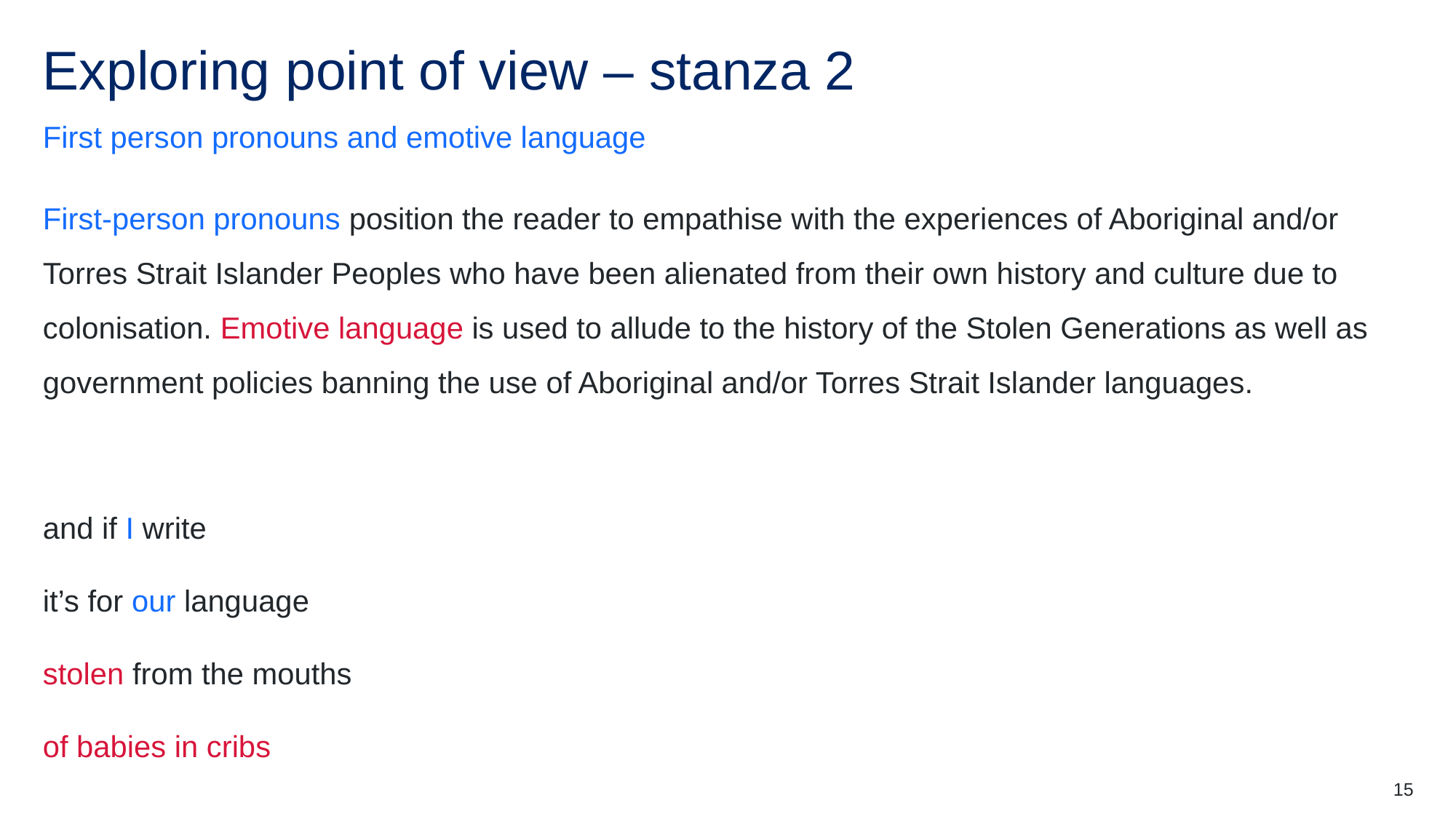

# Exploring point of view – stanza 2
First person pronouns and emotive language
First-person pronouns position the reader to empathise with the experiences of Aboriginal and/or Torres Strait Islander Peoples who have been alienated from their own history and culture due to colonisation. Emotive language is used to allude to the history of the Stolen Generations as well as government policies banning the use of Aboriginal and/or Torres Strait Islander languages.

and if I write
it’s for our language
stolen from the mouths
of babies in cribs

15